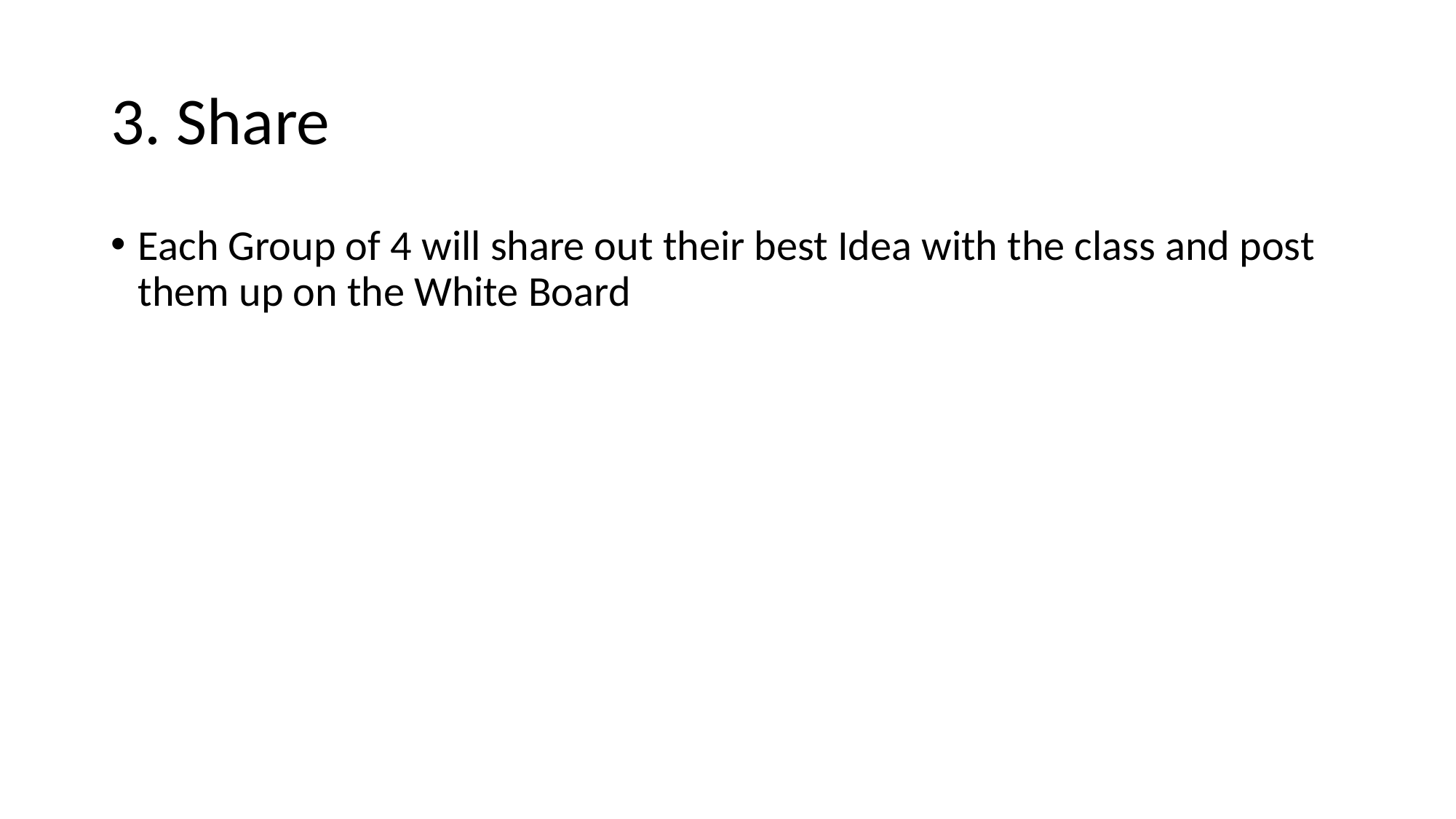

# 3. Share
Each Group of 4 will share out their best Idea with the class and post them up on the White Board